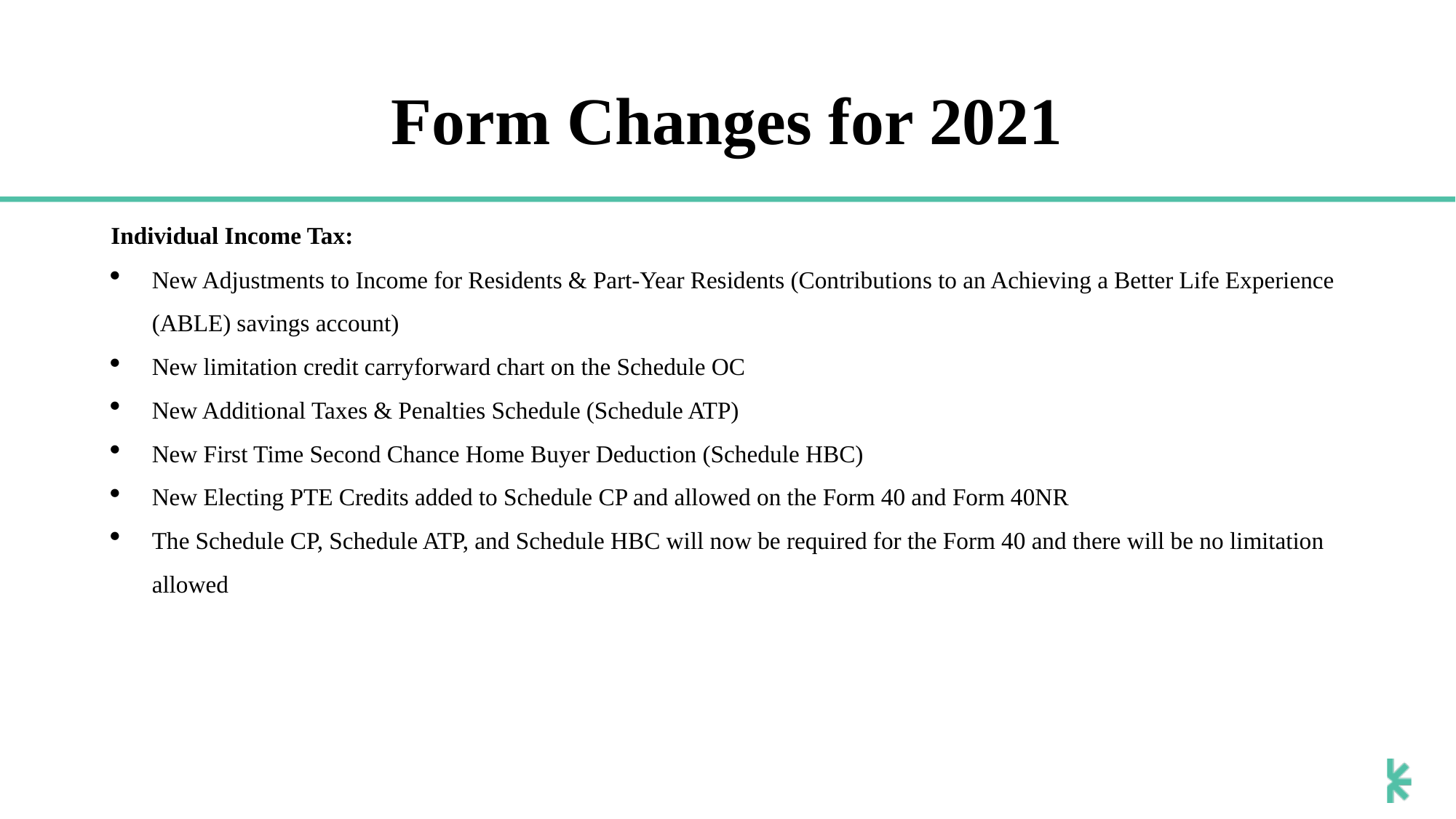

# Form Changes for 2021
Individual Income Tax:
New Adjustments to Income for Residents & Part-Year Residents (Contributions to an Achieving a Better Life Experience (ABLE) savings account)
New limitation credit carryforward chart on the Schedule OC
New Additional Taxes & Penalties Schedule (Schedule ATP)
New First Time Second Chance Home Buyer Deduction (Schedule HBC)
New Electing PTE Credits added to Schedule CP and allowed on the Form 40 and Form 40NR
The Schedule CP, Schedule ATP, and Schedule HBC will now be required for the Form 40 and there will be no limitation allowed